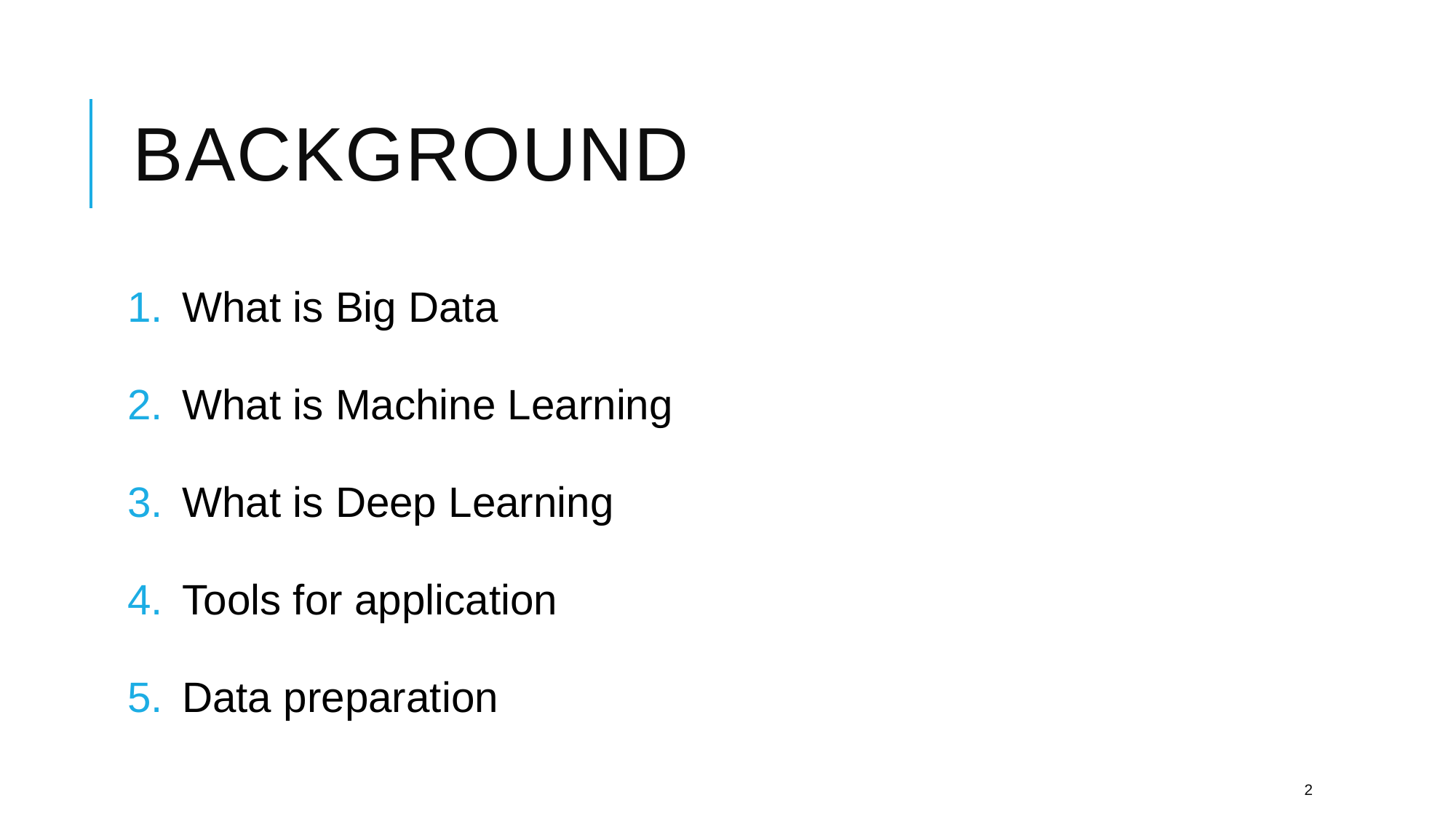

# Background
What is Big Data
What is Machine Learning
What is Deep Learning
Tools for application
Data preparation
2